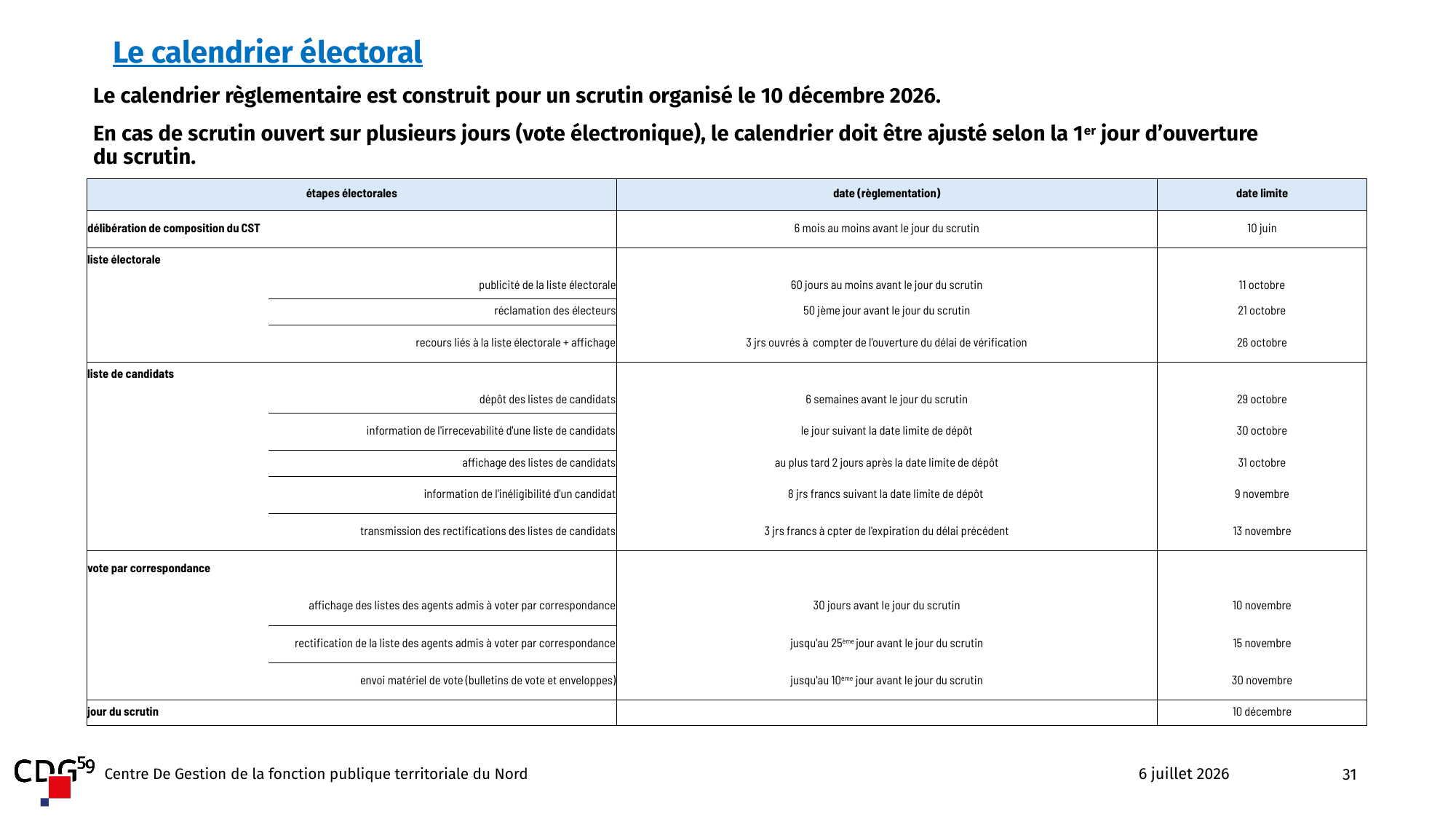

# 3. L différentes phases des élections professionnelles
Le calendrier électoral
Le calendrier règlementaire est construit pour un scrutin organisé le 10 décembre 2026.
En cas de scrutin ouvert sur plusieurs jours (vote électronique), le calendrier doit être ajusté selon la 1er jour d’ouverture du scrutin.
| étapes électorales |  | date (règlementation) | date limite |
| --- | --- | --- | --- |
| délibération de composition du CST |  | 6 mois au moins avant le jour du scrutin | 10 juin |
| liste électorale |  |  |  |
|  | publicité de la liste électorale | 60 jours au moins avant le jour du scrutin | 11 octobre |
|  | réclamation des électeurs | 50 jème jour avant le jour du scrutin | 21 octobre |
|  | recours liés à la liste électorale + affichage | 3 jrs ouvrés à compter de l'ouverture du délai de vérification | 26 octobre |
| liste de candidats |  |  |  |
|  | dépôt des listes de candidats | 6 semaines avant le jour du scrutin | 29 octobre |
|  | information de l'irrecevabilité d'une liste de candidats | le jour suivant la date limite de dépôt | 30 octobre |
|  | affichage des listes de candidats | au plus tard 2 jours après la date limite de dépôt | 31 octobre |
|  | information de l'inéligibilité d'un candidat | 8 jrs francs suivant la date limite de dépôt | 9 novembre |
|  | transmission des rectifications des listes de candidats | 3 jrs francs à cpter de l'expiration du délai précédent | 13 novembre |
| vote par correspondance |  |  |  |
|  | affichage des listes des agents admis à voter par correspondance | 30 jours avant le jour du scrutin | 10 novembre |
|  | rectification de la liste des agents admis à voter par correspondance | jusqu'au 25ème jour avant le jour du scrutin | 15 novembre |
|  | envoi matériel de vote (bulletins de vote et enveloppes) | jusqu'au 10ème jour avant le jour du scrutin | 30 novembre |
| jour du scrutin |  |  | 10 décembre |